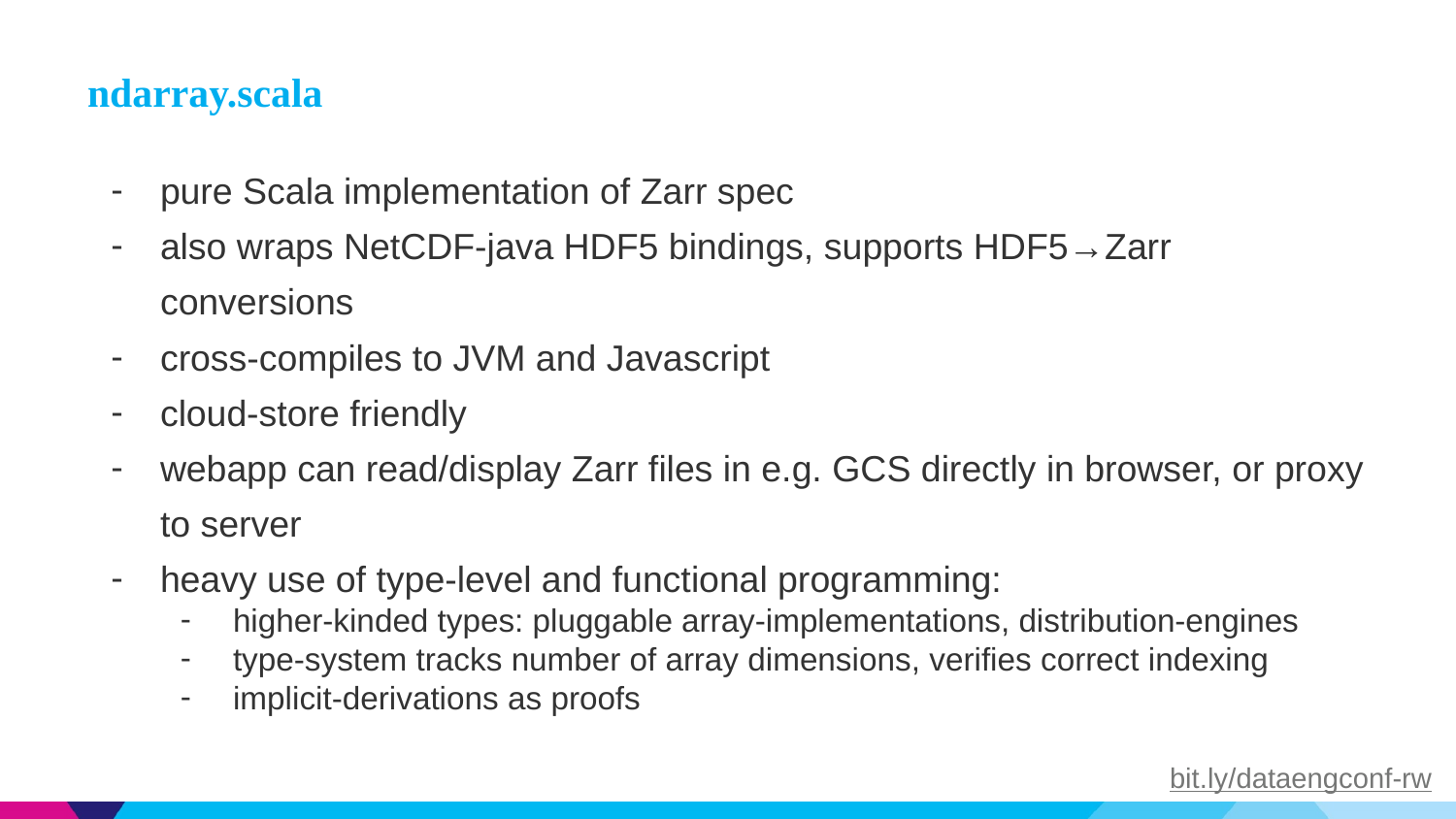

# ndarray.scala
pure Scala implementation of Zarr spec
also wraps NetCDF-java HDF5 bindings, supports HDF5→Zarr conversions
cross-compiles to JVM and Javascript
cloud-store friendly
webapp can read/display Zarr files in e.g. GCS directly in browser, or proxy to server
heavy use of type-level and functional programming:
higher-kinded types: pluggable array-implementations, distribution-engines
type-system tracks number of array dimensions, verifies correct indexing
implicit-derivations as proofs